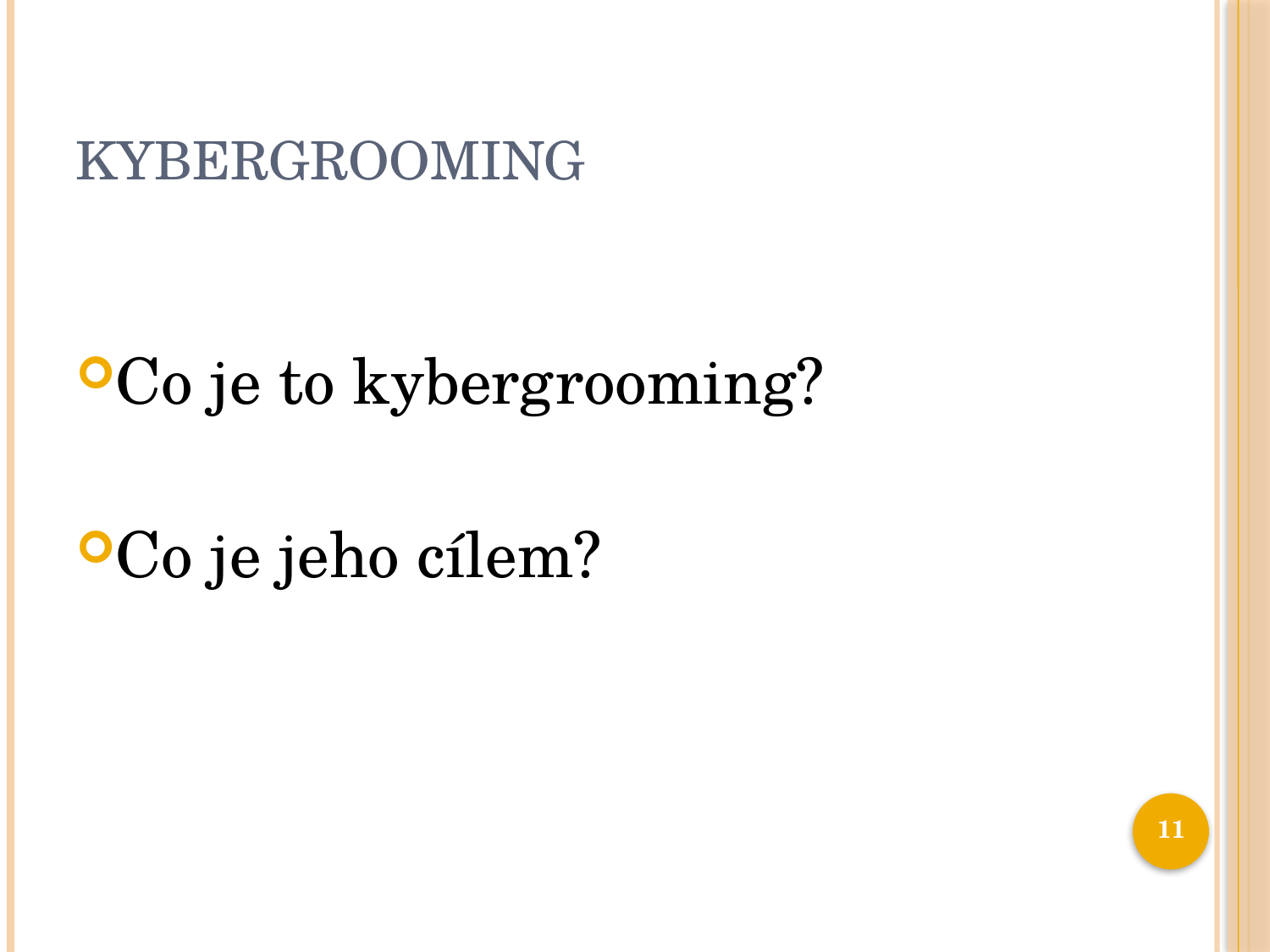

# Kybergrooming

Co je to kybergrooming?

Co je jeho cílem?
11